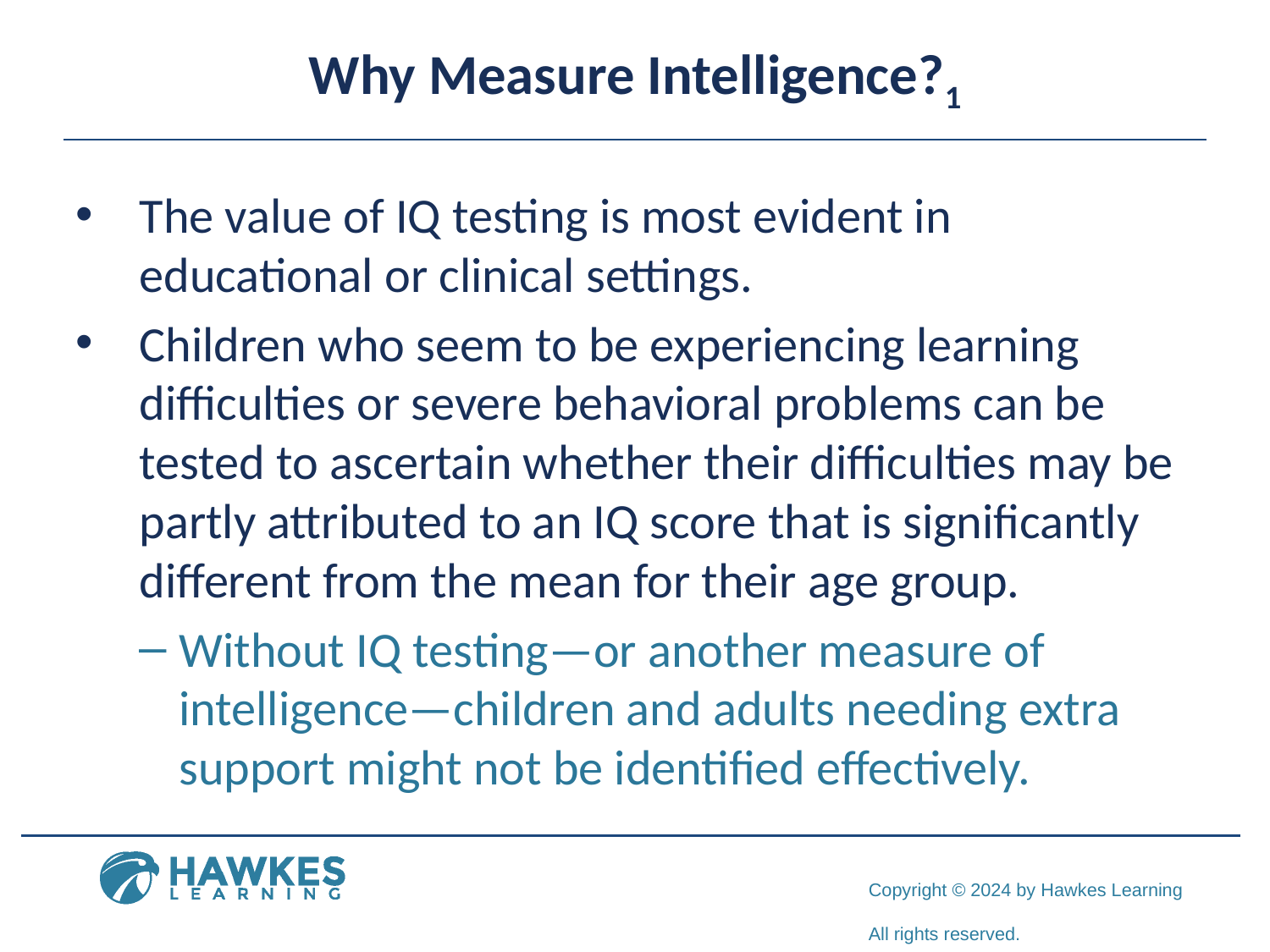

# Why Measure Intelligence?1
The value of IQ testing is most evident in educational or clinical settings.
Children who seem to be experiencing learning difficulties or severe behavioral problems can be tested to ascertain whether their difficulties may be partly attributed to an IQ score that is significantly different from the mean for their age group.
Without IQ testing—or another measure of intelligence—children and adults needing extra support might not be identified effectively.